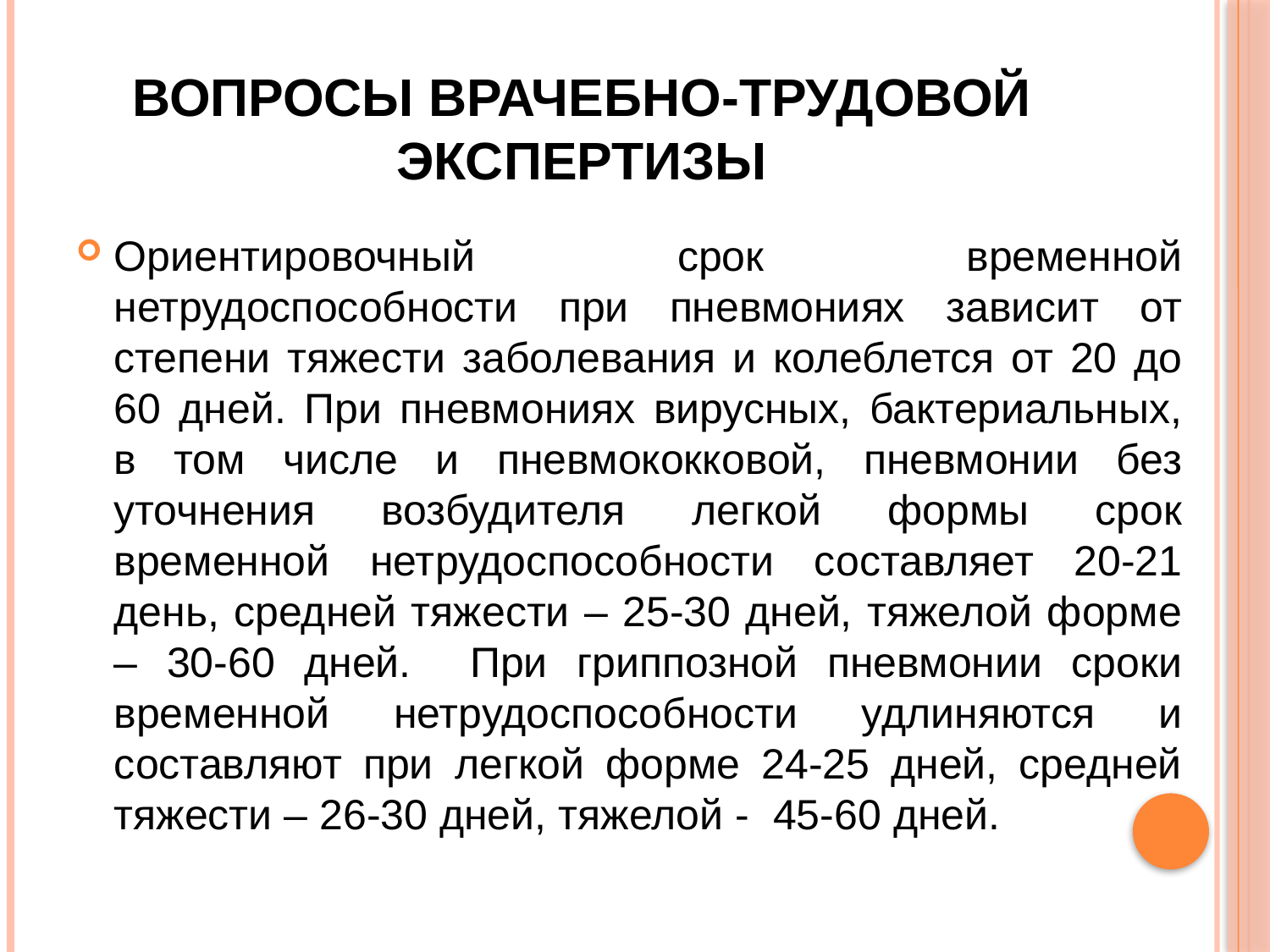

# ВОПРОСЫ ВРАЧЕБНО-ТРУДОВОЙ ЭКСПЕРТИЗЫ
Ориентировочный срок временной нетрудоспособности при пневмониях зависит от степени тяжести заболевания и колеблется от 20 до 60 дней. При пневмониях вирусных, бактериальных, в том числе и пневмококковой, пневмонии без уточнения возбудителя легкой формы срок временной нетрудоспособности составляет 20-21 день, средней тяжести – 25-30 дней, тяжелой форме – 30-60 дней.  При гриппозной пневмонии сроки временной нетрудо­способности удлиняются и составляют при легкой форме 24-25 дней, средней тяжести – 26-30 дней, тяжелой -  45-60 дней.